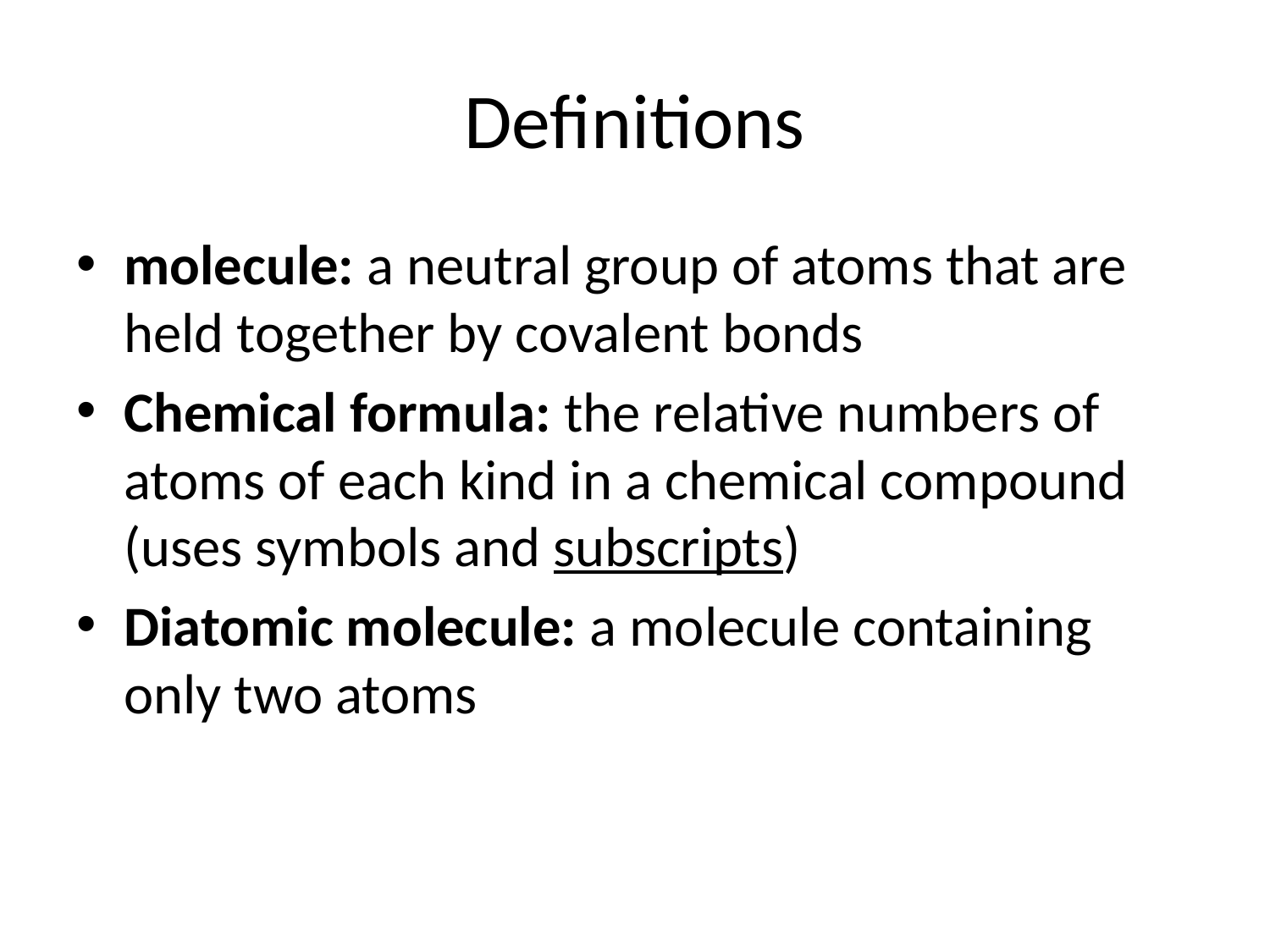

# Definitions
molecule: a neutral group of atoms that are held together by covalent bonds
Chemical formula: the relative numbers of atoms of each kind in a chemical compound (uses symbols and subscripts)
Diatomic molecule: a molecule containing only two atoms